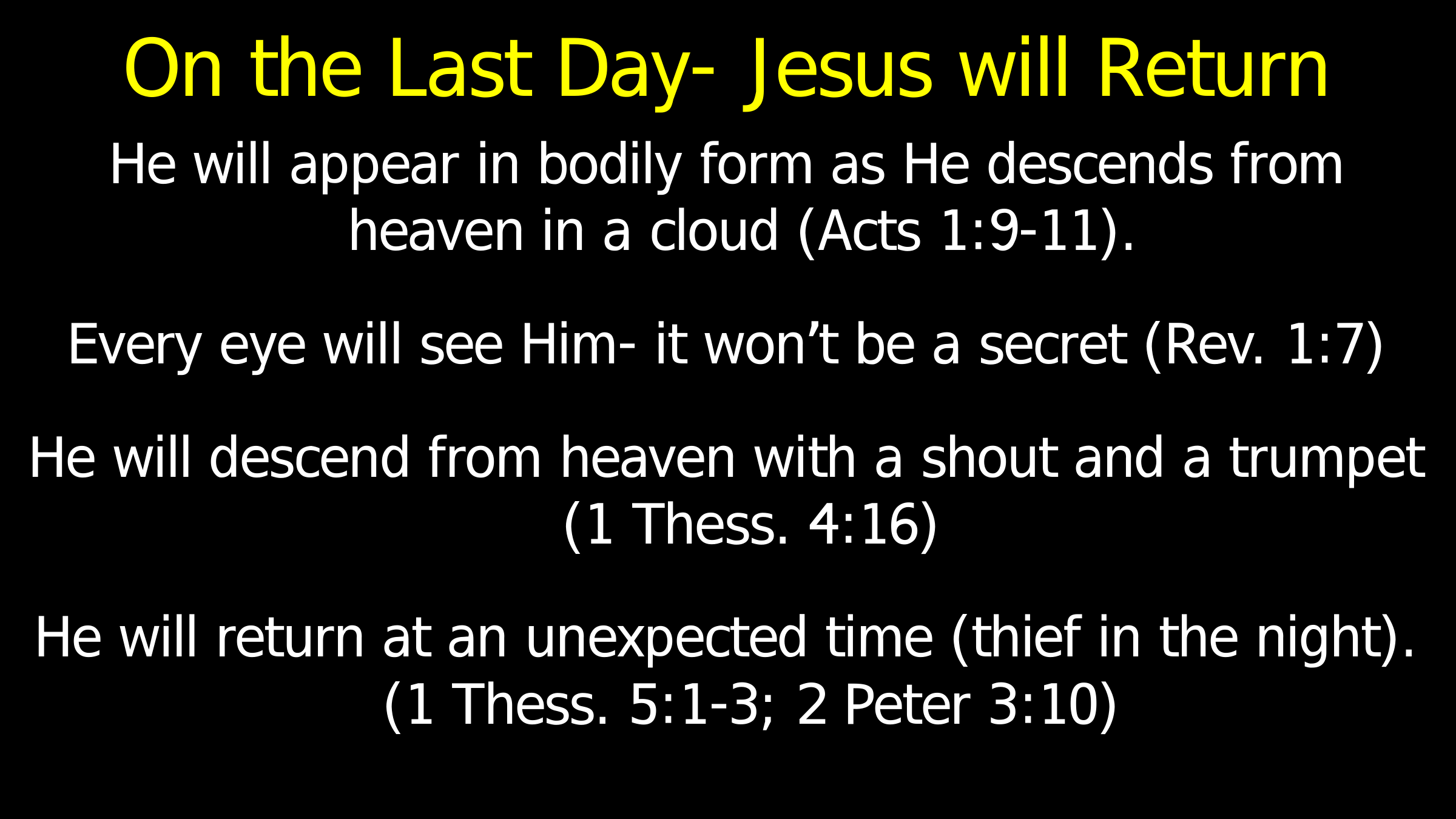

# On the Last Day- Jesus will Return
He will appear in bodily form as He descends from heaven in a cloud (Acts 1:9-11).

Every eye will see Him- it won’t be a secret (Rev. 1:7)

He will descend from heaven with a shout and a trumpet (1 Thess. 4:16)

He will return at an unexpected time (thief in the night). (1 Thess. 5:1-3; 2 Peter 3:10)